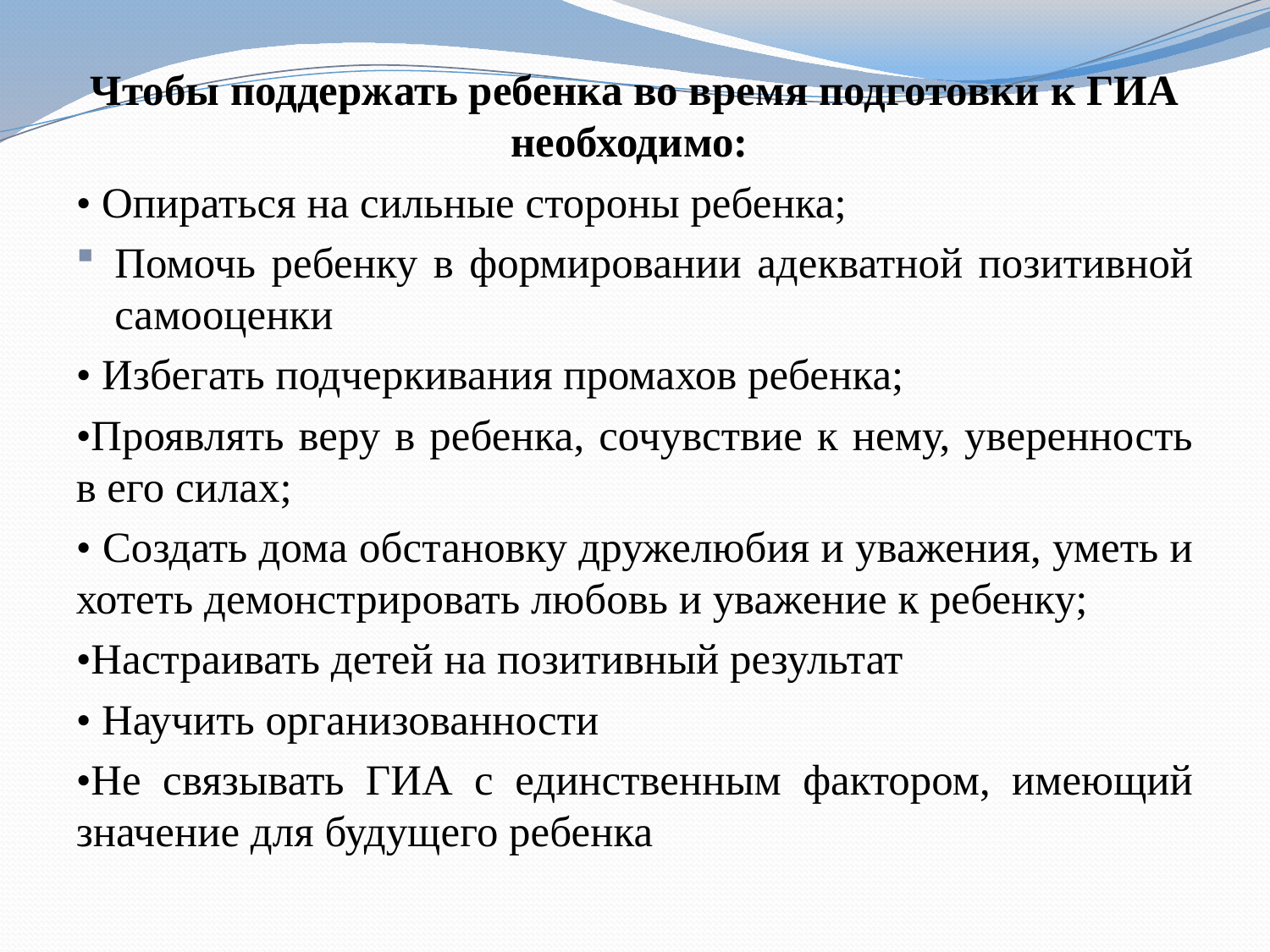

Чтобы поддержать ребенка во время подготовки к ГИА необходимо:
• Опираться на сильные стороны ребенка;
Помочь ребенку в формировании адекватной позитивной самооценки
• Избегать подчеркивания промахов ребенка;
•Проявлять веру в ребенка, сочувствие к нему, уверенность в его силах;
• Создать дома обстановку дружелюбия и уважения, уметь и хотеть демонстрировать любовь и уважение к ребенку;
•Настраивать детей на позитивный результат
• Научить организованности
•Не связывать ГИА с единственным фактором, имеющий значение для будущего ребенка